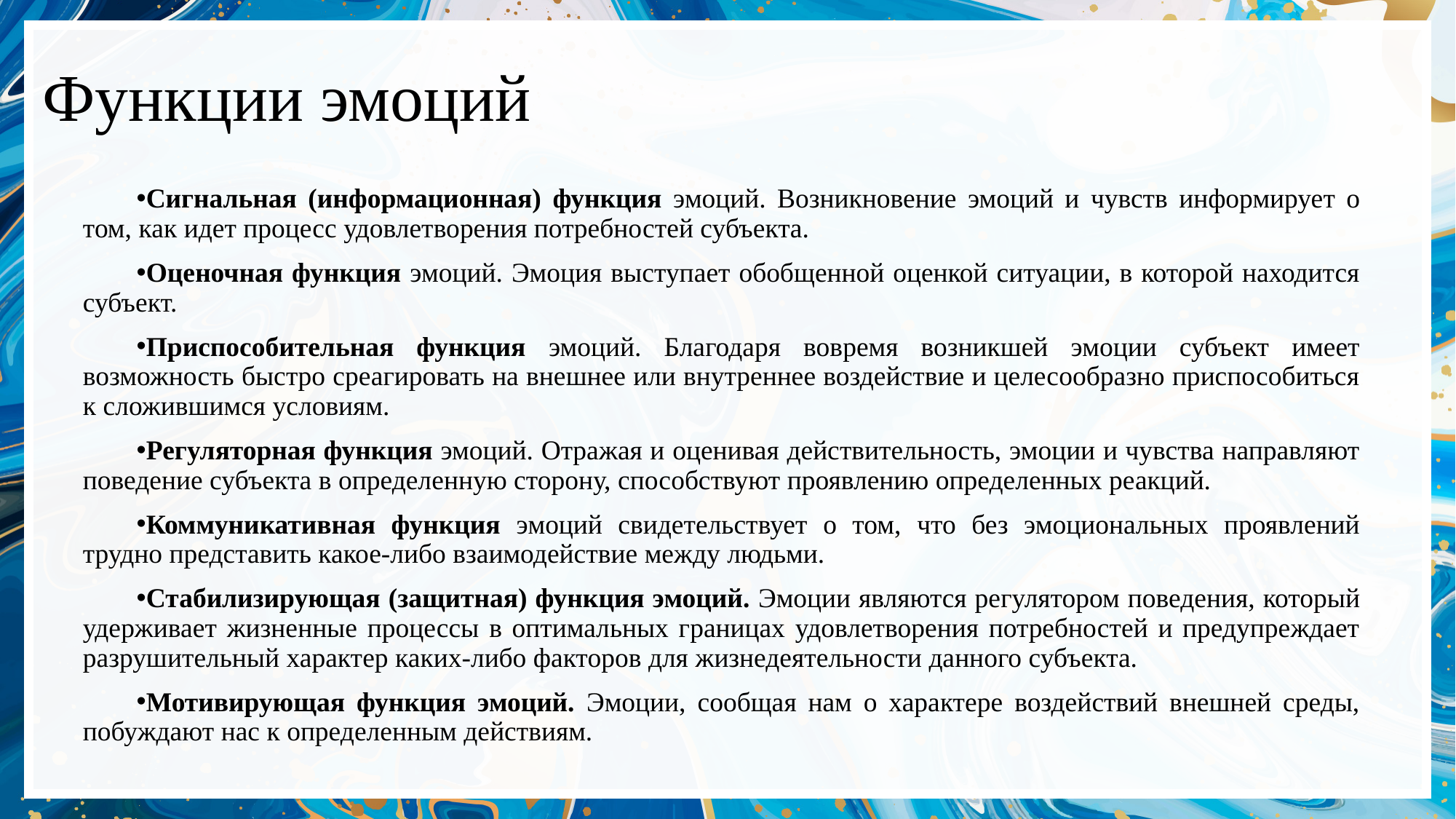

# Функции эмоций
Сигнальная (информационная) функция эмоций. Возникновение эмоций и чувств информирует о том, как идет процесс удовлетворения потребностей субъекта.
Оценочная функция эмоций. Эмоция выступает обобщенной оценкой ситуации, в которой находится субъект.
Приспособительная функция эмоций. Благодаря вовремя возникшей эмоции субъект имеет возможность быстро среагировать на внешнее или внутреннее воздействие и целесообразно приспособиться к сложившимся условиям.
Регуляторная функция эмоций. Отражая и оценивая действительность, эмоции и чувства направляют поведение субъекта в определенную сторону, способствуют проявлению определенных реакций.
Коммуникативная функция эмоций свидетельствует о том, что без эмоциональных проявлений трудно представить какое-либо взаимодействие между людьми.
Стабилизирующая (защитная) функция эмоций. Эмоции являются регулятором поведения, который удерживает жизненные процессы в оптимальных границах удовлетворения потребностей и предупреждает разрушительный характер каких-либо факторов для жизнедеятельности данного субъекта.
Мотивирующая функция эмоций. Эмоции, сообщая нам о характере воздействий внешней среды, побуждают нас к определенным действиям.